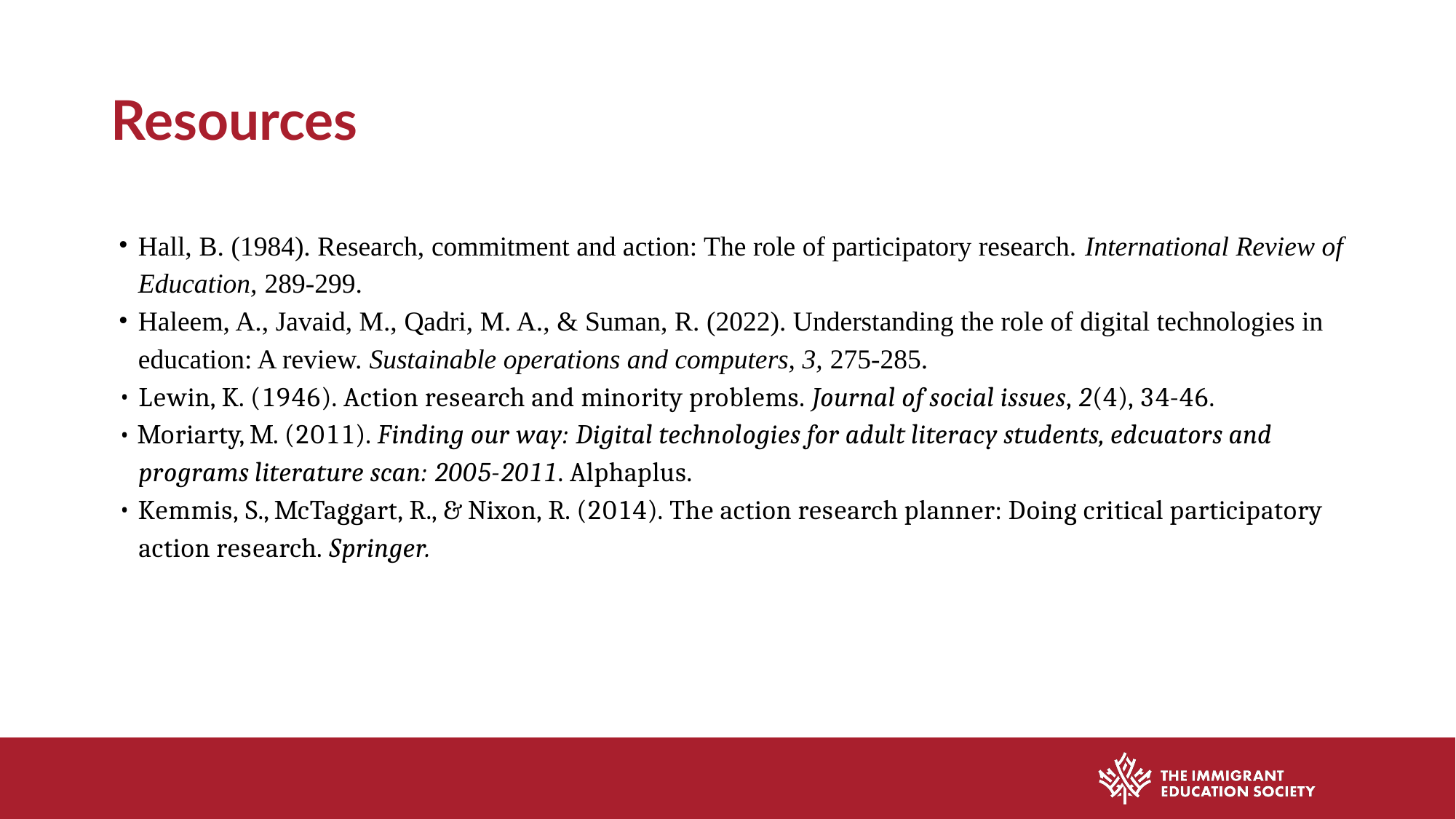

# Resources
Hall, B. (1984). Research, commitment and action: The role of participatory research. International Review of Education, 289-299.
Haleem, A., Javaid, M., Qadri, M. A., & Suman, R. (2022). Understanding the role of digital technologies in education: A review. Sustainable operations and computers, 3, 275-285.
Lewin, K. (1946). Action research and minority problems. Journal of social issues, 2(4), 34-46.
Moriarty, M. (2011). Finding our way: Digital technologies for adult literacy students, edcuators and programs literature scan: 2005-2011. Alphaplus.
Kemmis, S., McTaggart, R., & Nixon, R. (2014). The action research planner: Doing critical participatory action research. Springer.